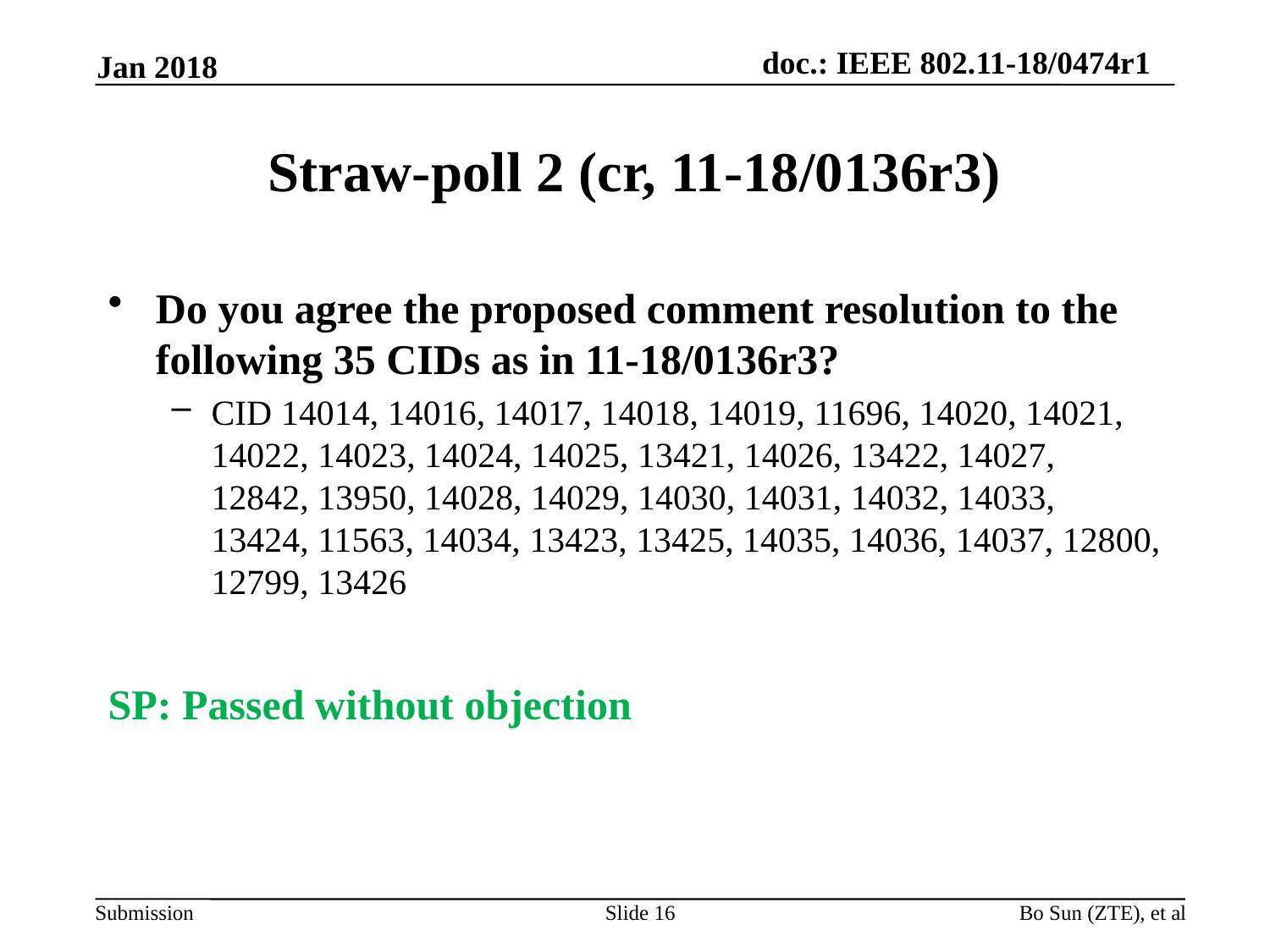

Jan 2018
# Straw-poll 2 (cr, 11-18/0136r3)
Do you agree the proposed comment resolution to the following 35 CIDs as in 11-18/0136r3?
CID 14014, 14016, 14017, 14018, 14019, 11696, 14020, 14021, 14022, 14023, 14024, 14025, 13421, 14026, 13422, 14027, 12842, 13950, 14028, 14029, 14030, 14031, 14032, 14033, 13424, 11563, 14034, 13423, 13425, 14035, 14036, 14037, 12800, 12799, 13426

SP: Passed without objection
Slide 16
Bo Sun (ZTE), et al